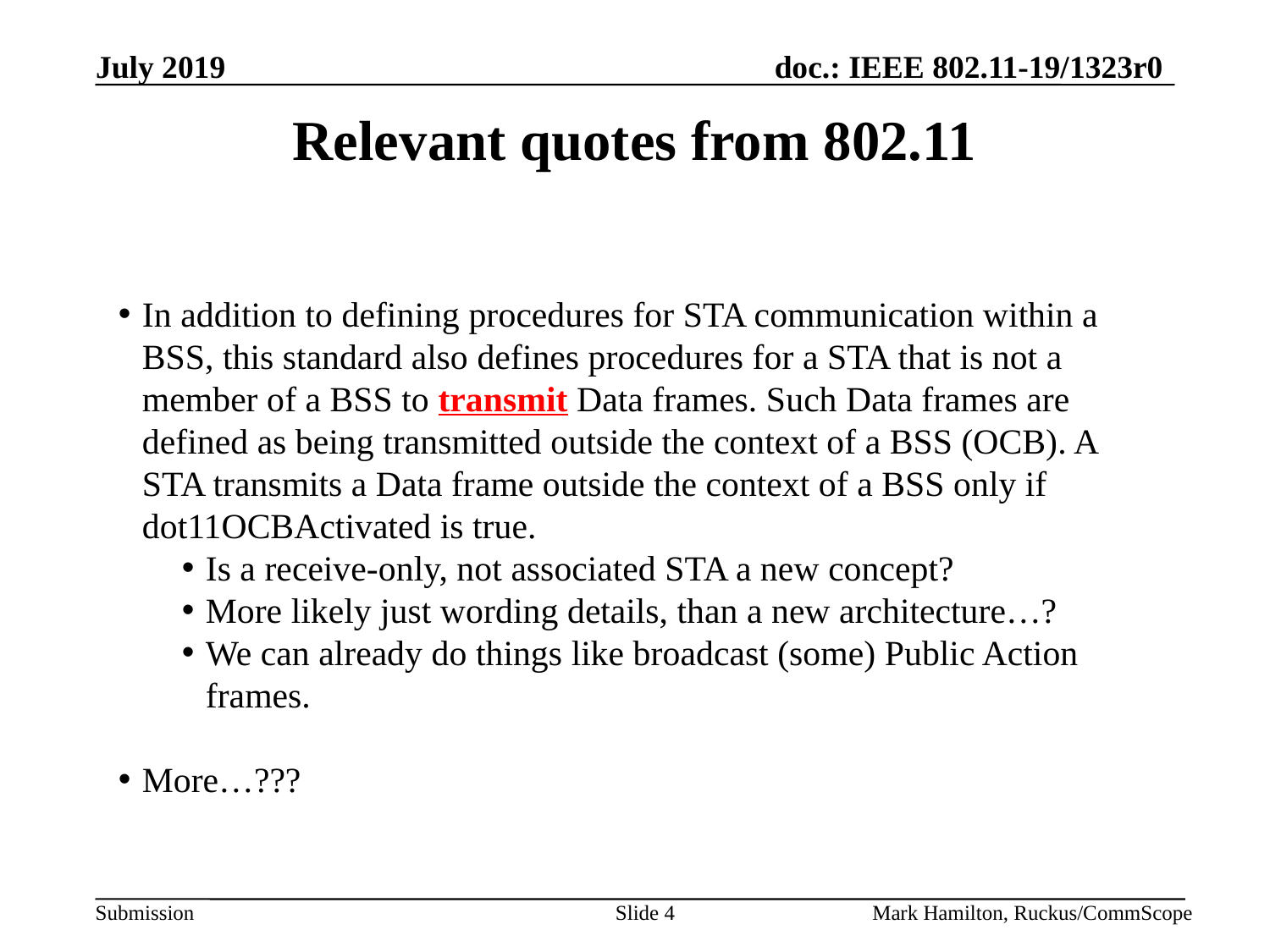

# Relevant quotes from 802.11
In addition to defining procedures for STA communication within a BSS, this standard also defines procedures for a STA that is not a member of a BSS to transmit Data frames. Such Data frames are defined as being transmitted outside the context of a BSS (OCB). A STA transmits a Data frame outside the context of a BSS only if dot11OCBActivated is true.
Is a receive-only, not associated STA a new concept?
More likely just wording details, than a new architecture…?
We can already do things like broadcast (some) Public Action frames.

More…???